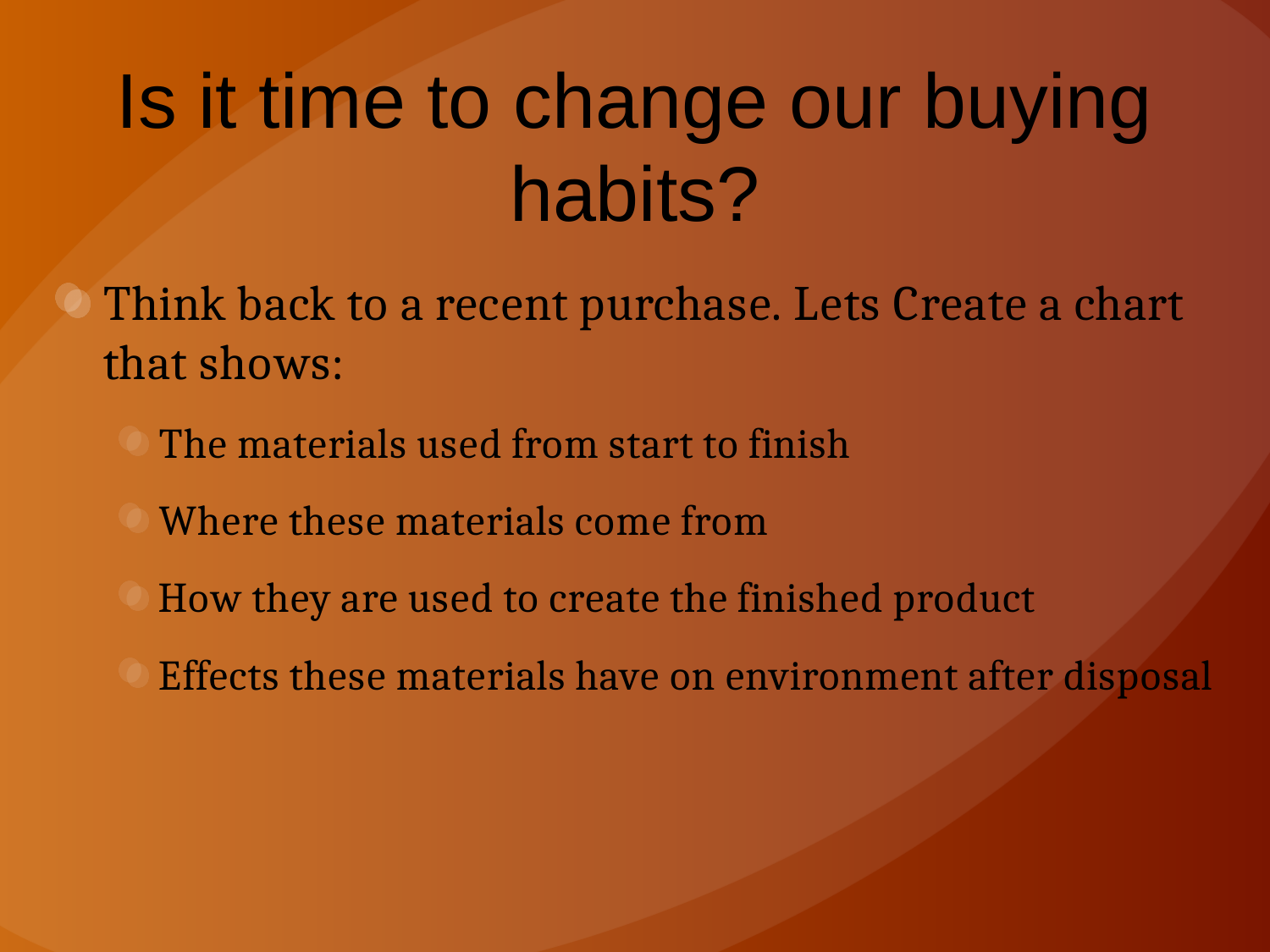

# Is it time to change our buying habits?
Think back to a recent purchase. Lets Create a chart that shows:
The materials used from start to finish
Where these materials come from
How they are used to create the finished product
Effects these materials have on environment after disposal